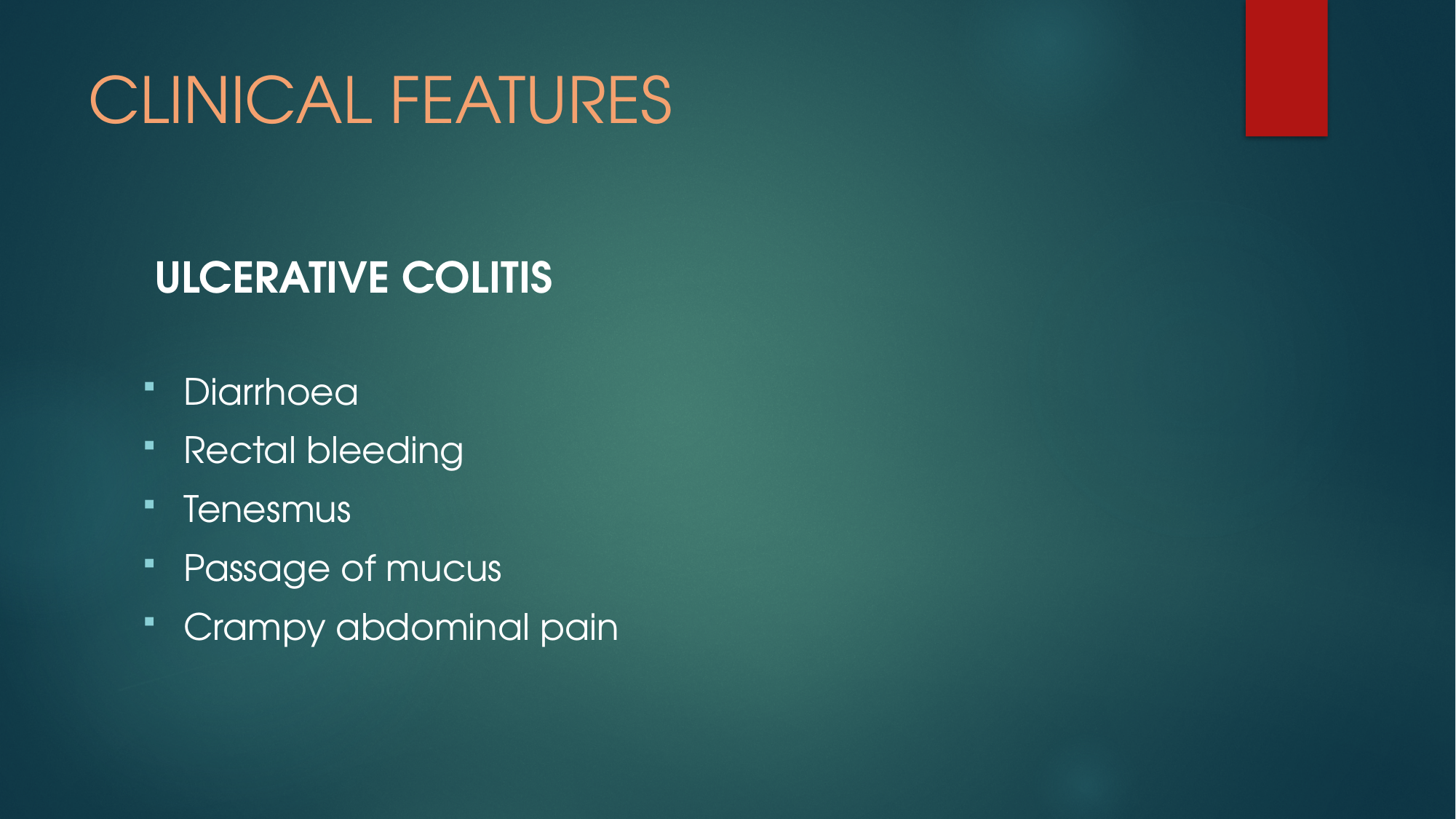

# CLINICAL FEATURES
 ULCERATIVE COLITIS

Diarrhoea
Rectal bleeding
Tenesmus
Passage of mucus
Crampy abdominal pain